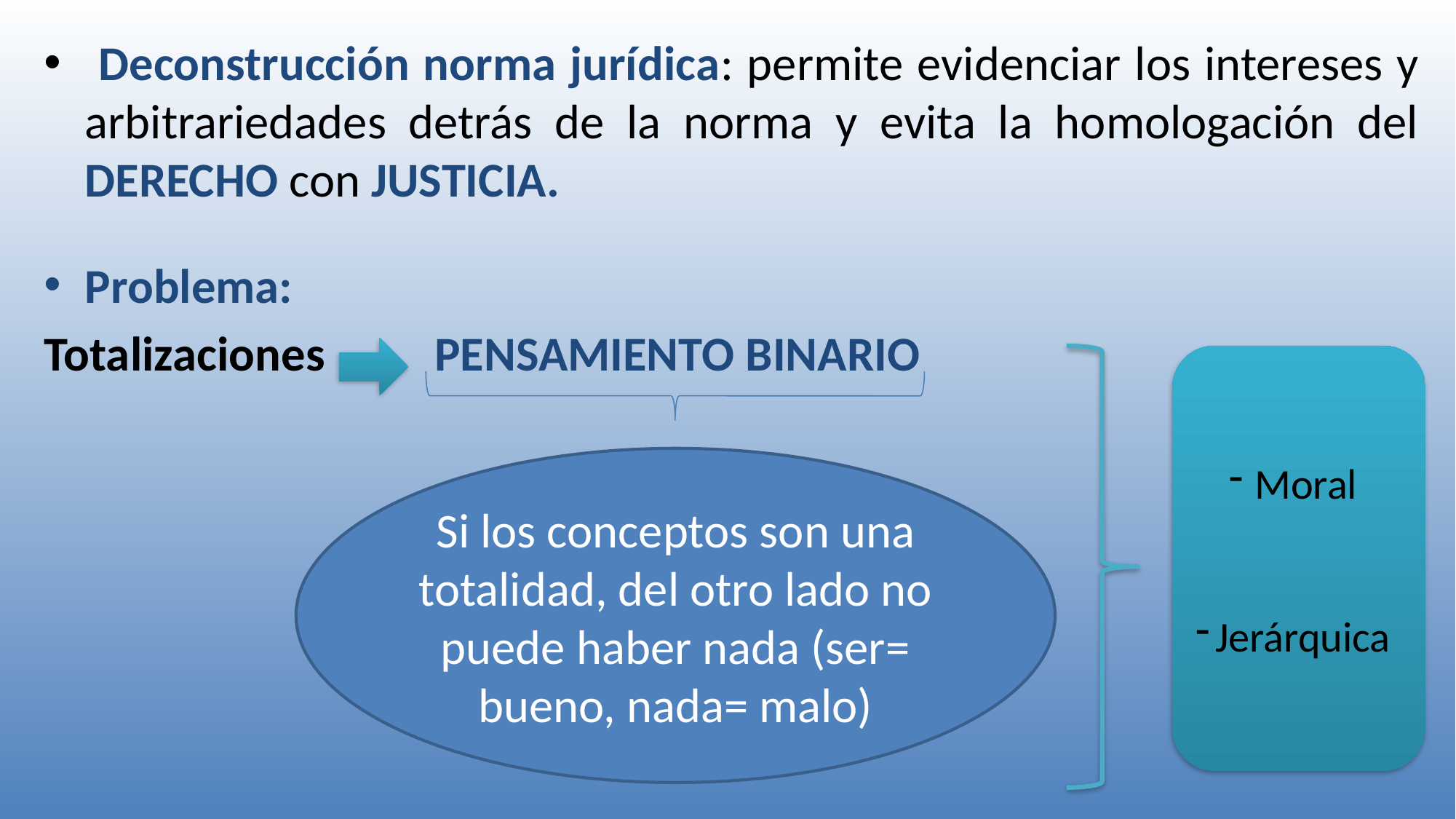

Deconstrucción norma jurídica: permite evidenciar los intereses y arbitrariedades detrás de la norma y evita la homologación del DERECHO con JUSTICIA.

Problema:
Totalizaciones          PENSAMIENTO BINARIO

Moral

Jerárquica

Si los conceptos son una totalidad, del otro lado no puede haber nada (ser= bueno, nada= malo)